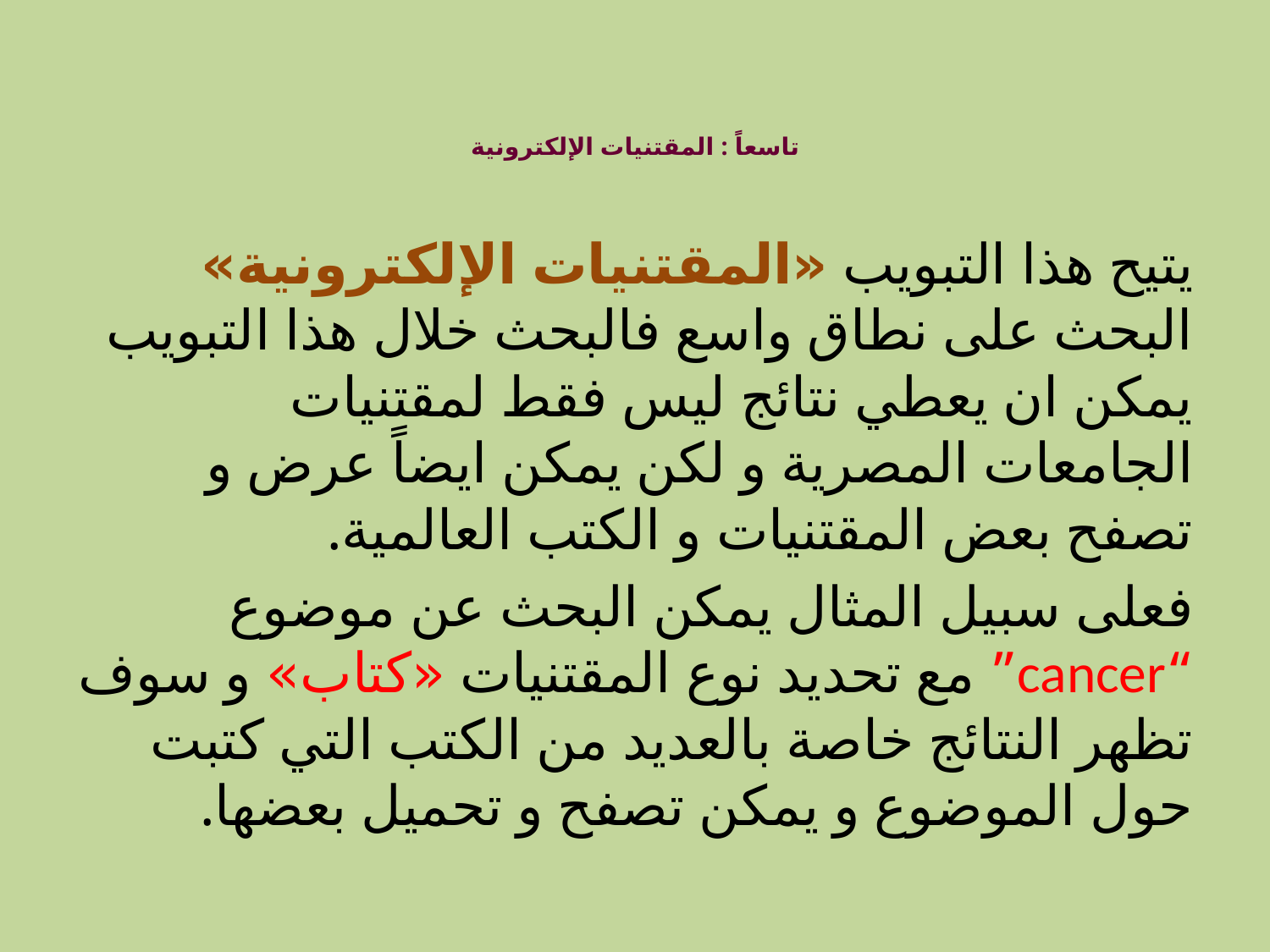

# تاسعاً : المقتنيات الإلكترونية
يتيح هذا التبويب «المقتنيات الإلكترونية» البحث على نطاق واسع فالبحث خلال هذا التبويب يمكن ان يعطي نتائج ليس فقط لمقتنيات الجامعات المصرية و لكن يمكن ايضاً عرض و تصفح بعض المقتنيات و الكتب العالمية.
فعلى سبيل المثال يمكن البحث عن موضوع “cancer” مع تحديد نوع المقتنيات «كتاب» و سوف تظهر النتائج خاصة بالعديد من الكتب التي كتبت حول الموضوع و يمكن تصفح و تحميل بعضها.